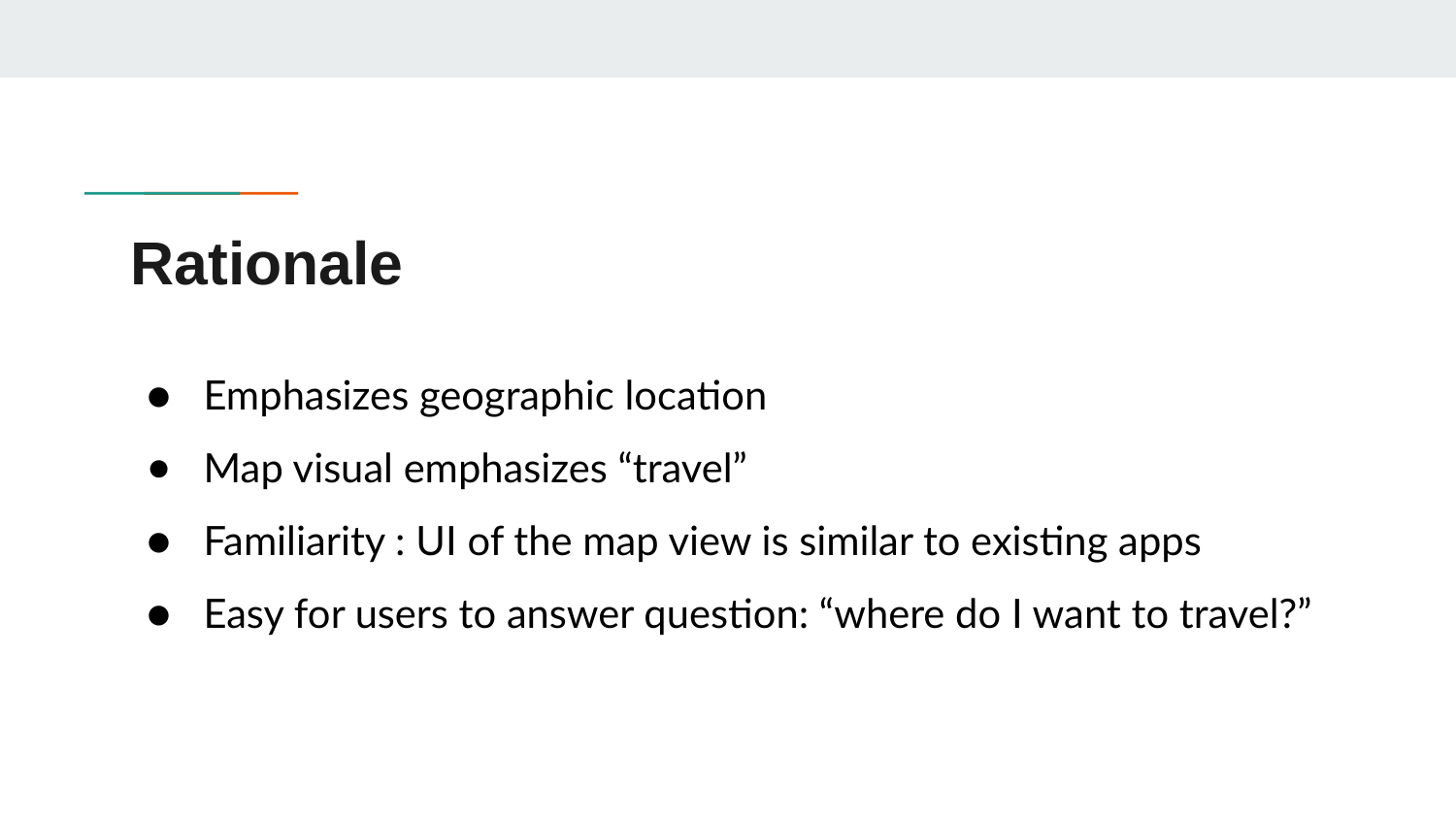

# Rationale
Emphasizes geographic location
Map visual emphasizes “travel”
Familiarity : UI of the map view is similar to existing apps
Easy for users to answer question: “where do I want to travel?”